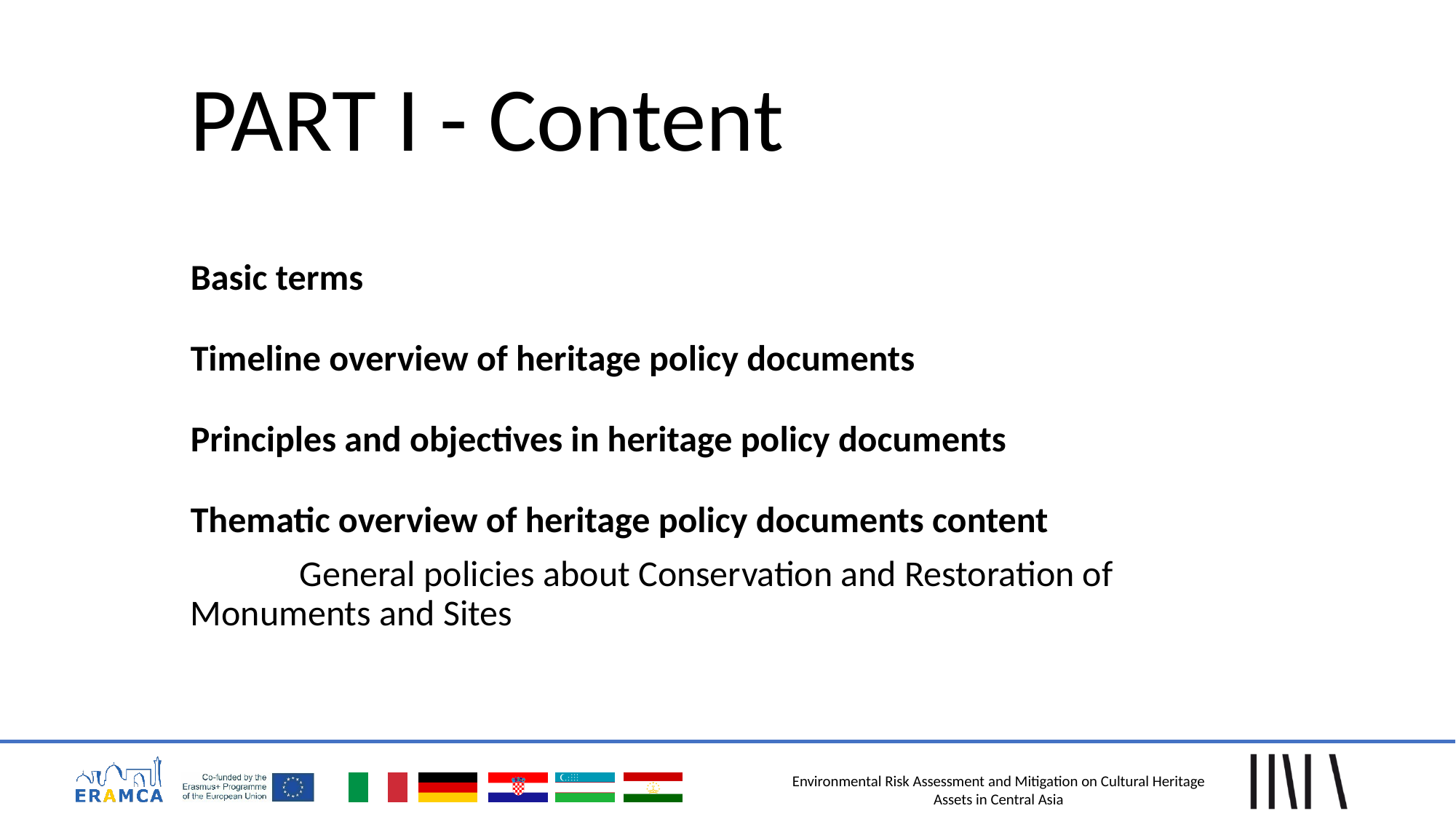

# PART I - Content
Basic terms
Timeline overview of heritage policy documents
Principles and objectives in heritage policy documents
Thematic overview of heritage policy documents content
	General policies about Conservation and Restoration of  	Monuments and Sites